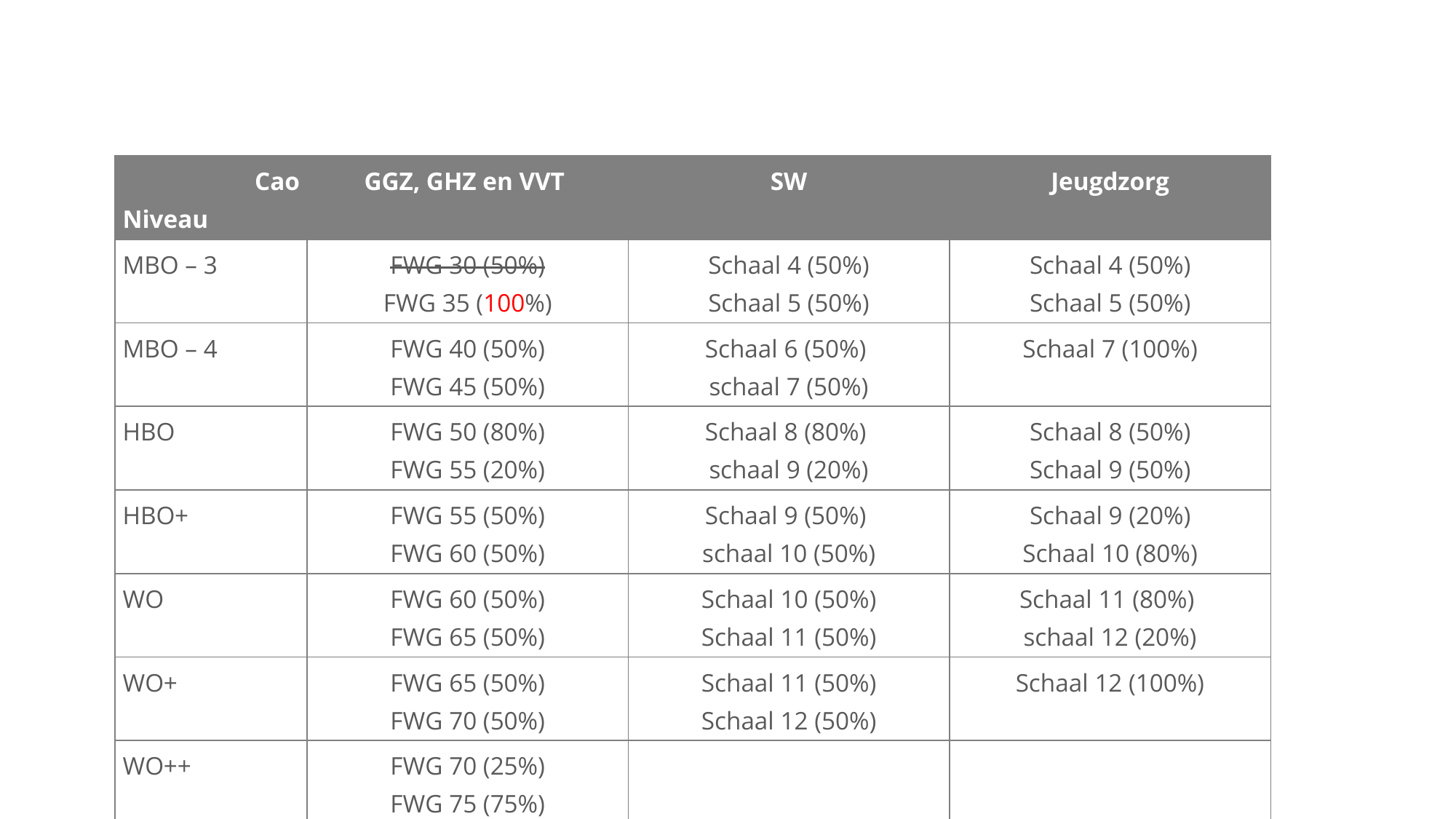

# Inschaling per opleidingsniveau
| Cao Niveau | GGZ, GHZ en VVT | SW | Jeugdzorg |
| --- | --- | --- | --- |
| MBO – 3 | FWG 30 (50%) FWG 35 (100%) | Schaal 4 (50%) Schaal 5 (50%) | Schaal 4 (50%) Schaal 5 (50%) |
| MBO – 4 | FWG 40 (50%) FWG 45 (50%) | Schaal 6 (50%) schaal 7 (50%) | Schaal 7 (100%) |
| HBO | FWG 50 (80%) FWG 55 (20%) | Schaal 8 (80%) schaal 9 (20%) | Schaal 8 (50%) Schaal 9 (50%) |
| HBO+ | FWG 55 (50%) FWG 60 (50%) | Schaal 9 (50%) schaal 10 (50%) | Schaal 9 (20%) Schaal 10 (80%) |
| WO | FWG 60 (50%) FWG 65 (50%) | Schaal 10 (50%) Schaal 11 (50%) | Schaal 11 (80%) schaal 12 (20%) |
| WO+ | FWG 65 (50%) FWG 70 (50%) | Schaal 11 (50%) Schaal 12 (50%) | Schaal 12 (100%) |
| WO++ | FWG 70 (25%) FWG 75 (75%) |  |  |
| MS/KJP | AMS |  |  |